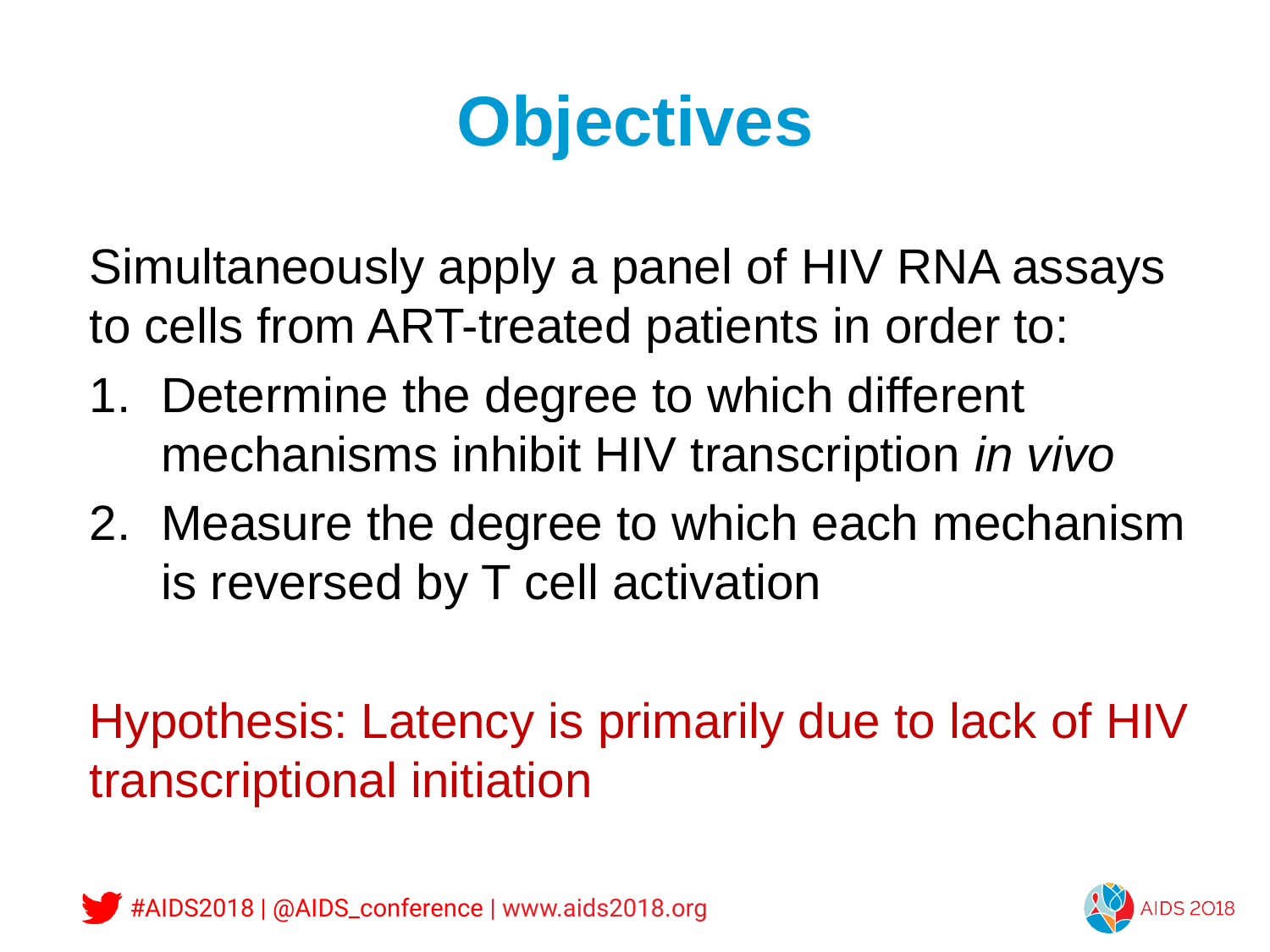

# Objectives
Simultaneously apply a panel of HIV RNA assays to cells from ART-treated patients in order to:
Determine the degree to which different mechanisms inhibit HIV transcription in vivo
Measure the degree to which each mechanism is reversed by T cell activation

Hypothesis: Latency is primarily due to lack of HIV transcriptional initiation